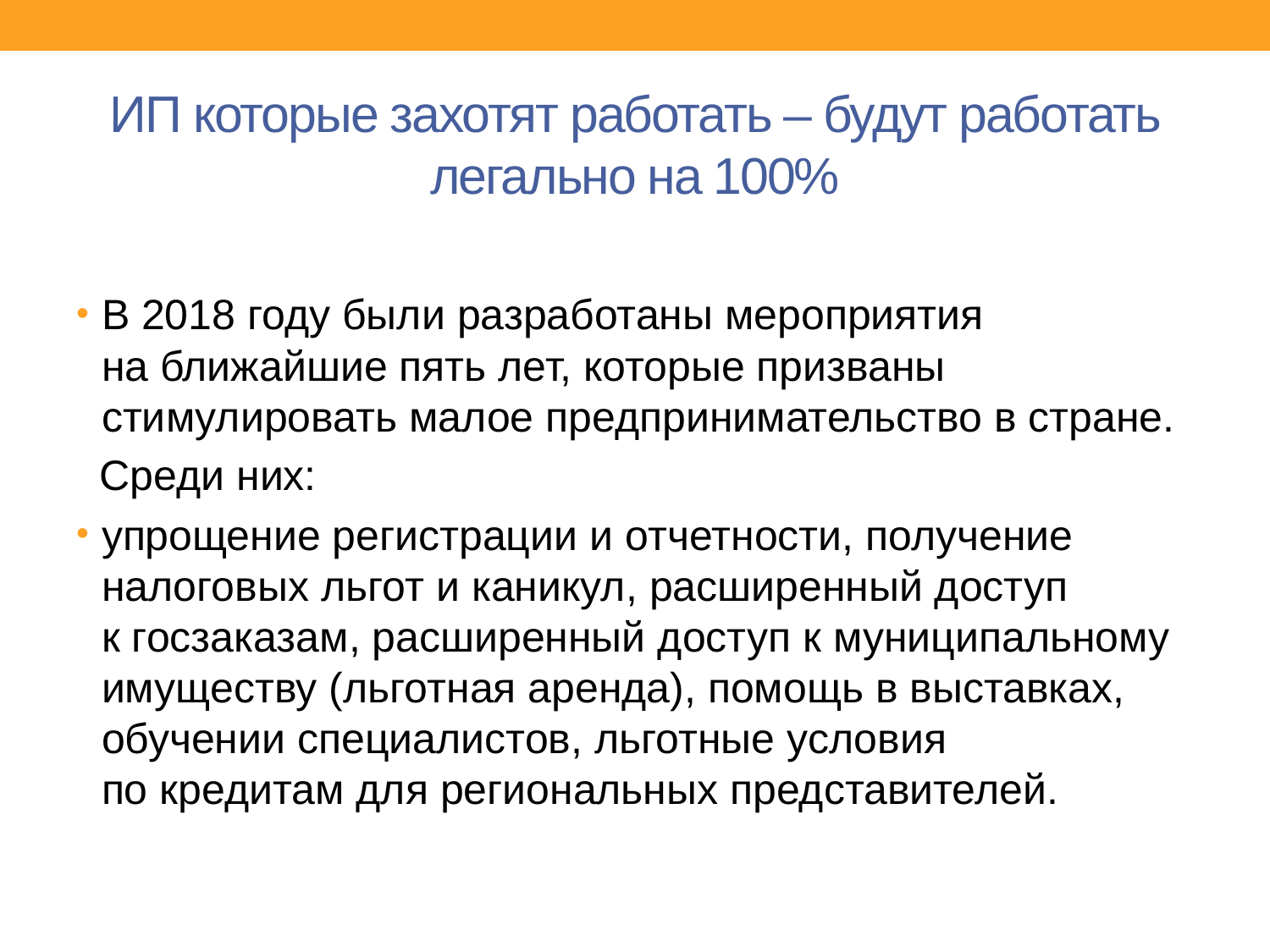

# ИП которые захотят работать – будут работать легально на 100%

В 2018 году были разработаны мероприятия на ближайшие пять лет, которые призваны стимулировать малое предпринимательство в стране.
  Среди них:
упрощение регистрации и отчетности, получение налоговых льгот и каникул, расширенный доступ к госзаказам, расширенный доступ к муниципальному имуществу (льготная аренда), помощь в выставках, обучении специалистов, льготные условия по кредитам для региональных представителей.